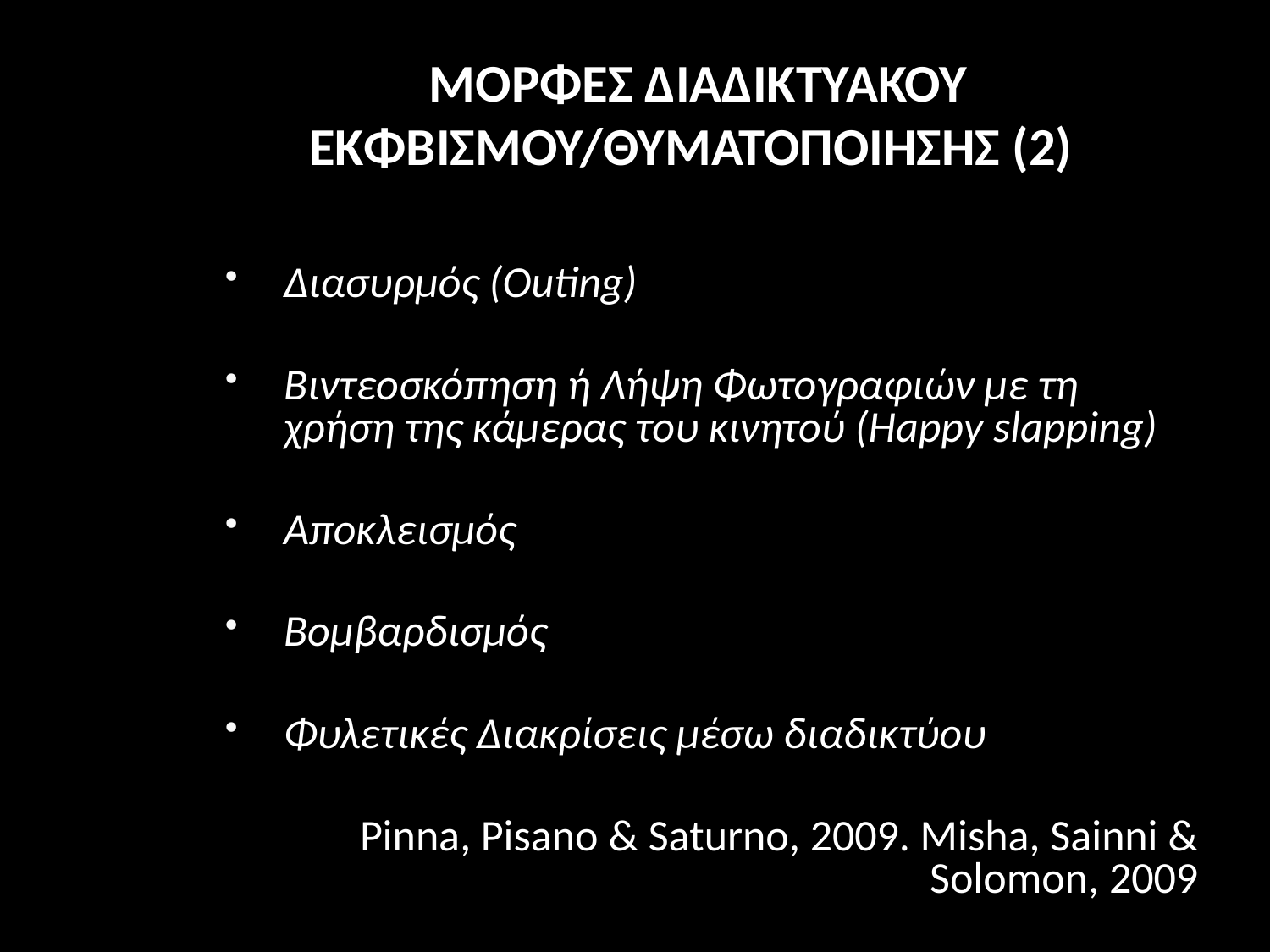

# ΜΟΡΦΕΣ ΔΙΑΔΙΚΤΥΑΚΟΥ ΕΚΦΒΙΣΜΟΥ/ΘΥΜΑΤΟΠΟΙΗΣΗΣ (2)

Διασυρμός (Outing)

Βιντεοσκόπηση ή Λήψη Φωτογραφιών με τη χρήση της κάμερας του κινητού (Ηappy slapping)

Αποκλεισμός

Βομβαρδισμός

Φυλετικές Διακρίσεις μέσω διαδικτύου

Pinna, Pisano & Saturno, 2009. Misha, Sainni & Solomon, 2009